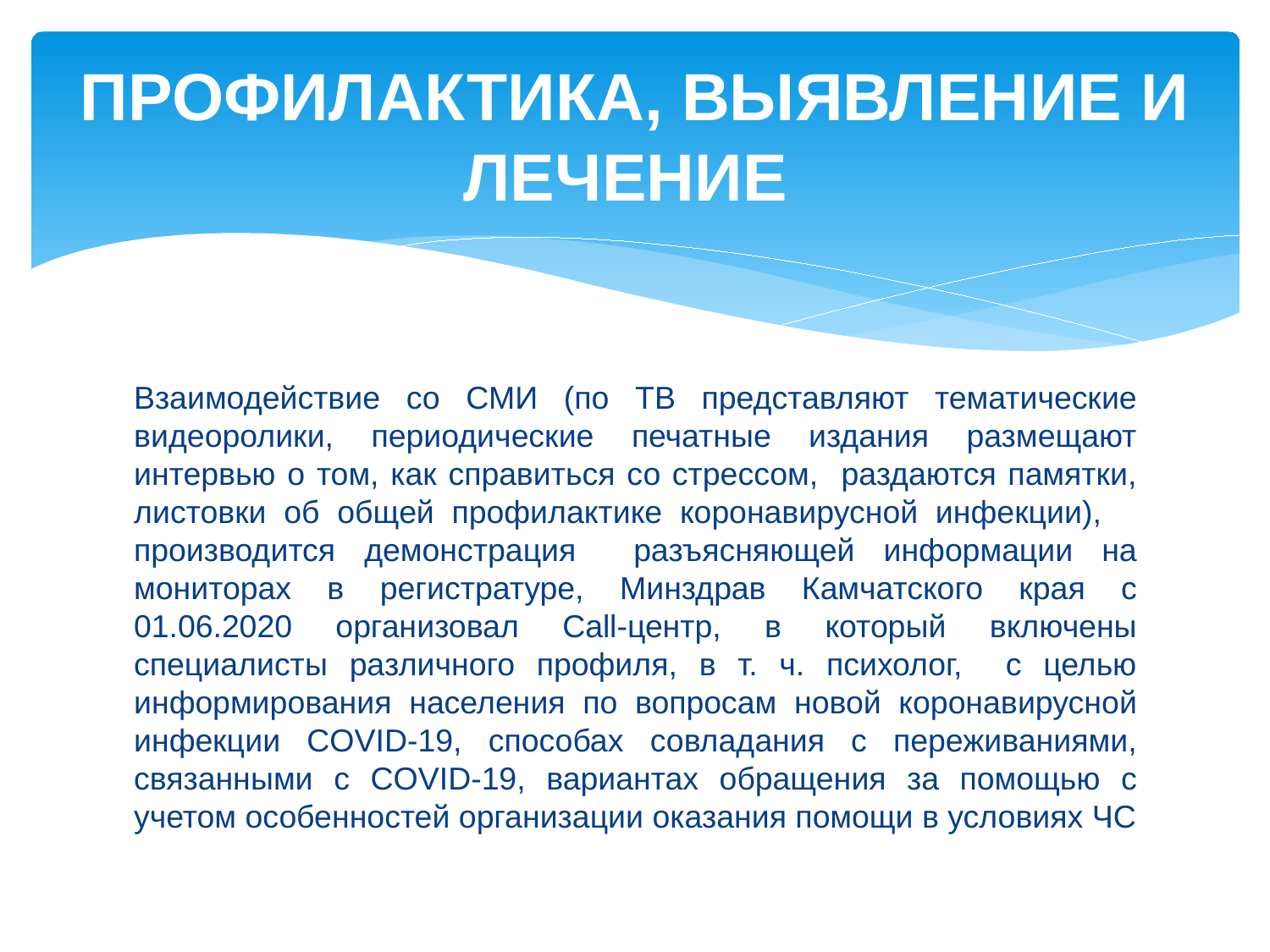

# ПРОФИЛАКТИКА, ВЫЯВЛЕНИЕ И ЛЕЧЕНИЕ
Взаимодействие со СМИ (по ТВ представляют тематические видеоролики, периодические печатные издания размещают интервью о том, как справиться со стрессом,  раздаются памятки, листовки об общей профилактике коронавирусной инфекции),   производится демонстрация  разъясняющей информации на мониторах в регистратуре, Минздрав Камчатского края с 01.06.2020 организовал Call-центр, в который включены специалисты различного профиля, в т. ч. психолог,  с целью информирования населения по вопросам новой коронавирусной инфекции COVID-19, способах совладания с переживаниями, связанными с COVID-19, вариантах обращения за помощью с учетом особенностей организации оказания помощи в условиях ЧС